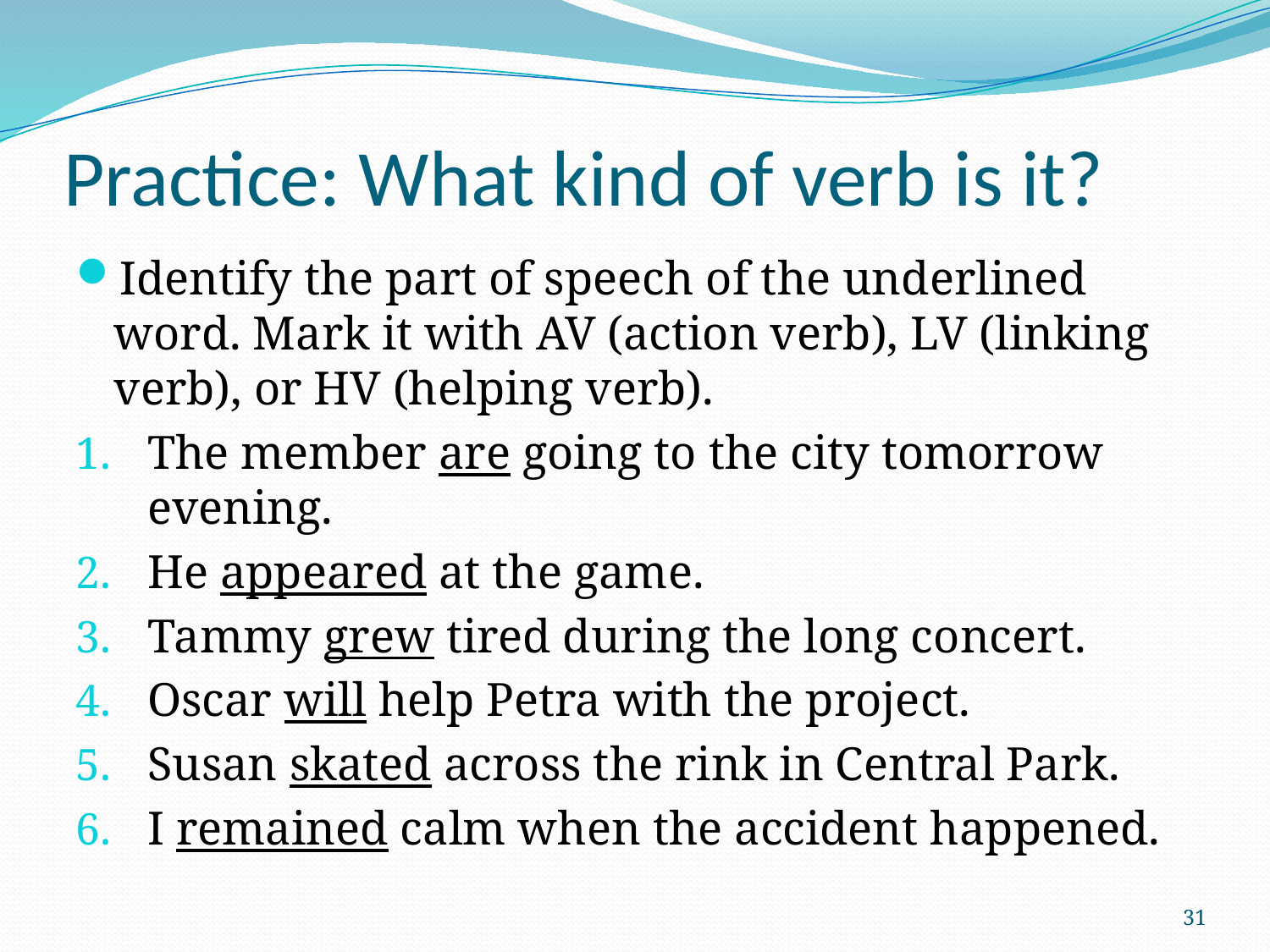

# Practice: What kind of verb is it?
Identify the part of speech of the underlined word. Mark it with AV (action verb), LV (linking verb), or HV (helping verb).
The member are going to the city tomorrow evening.
He appeared at the game.
Tammy grew tired during the long concert.
Oscar will help Petra with the project.
Susan skated across the rink in Central Park.
I remained calm when the accident happened.

31